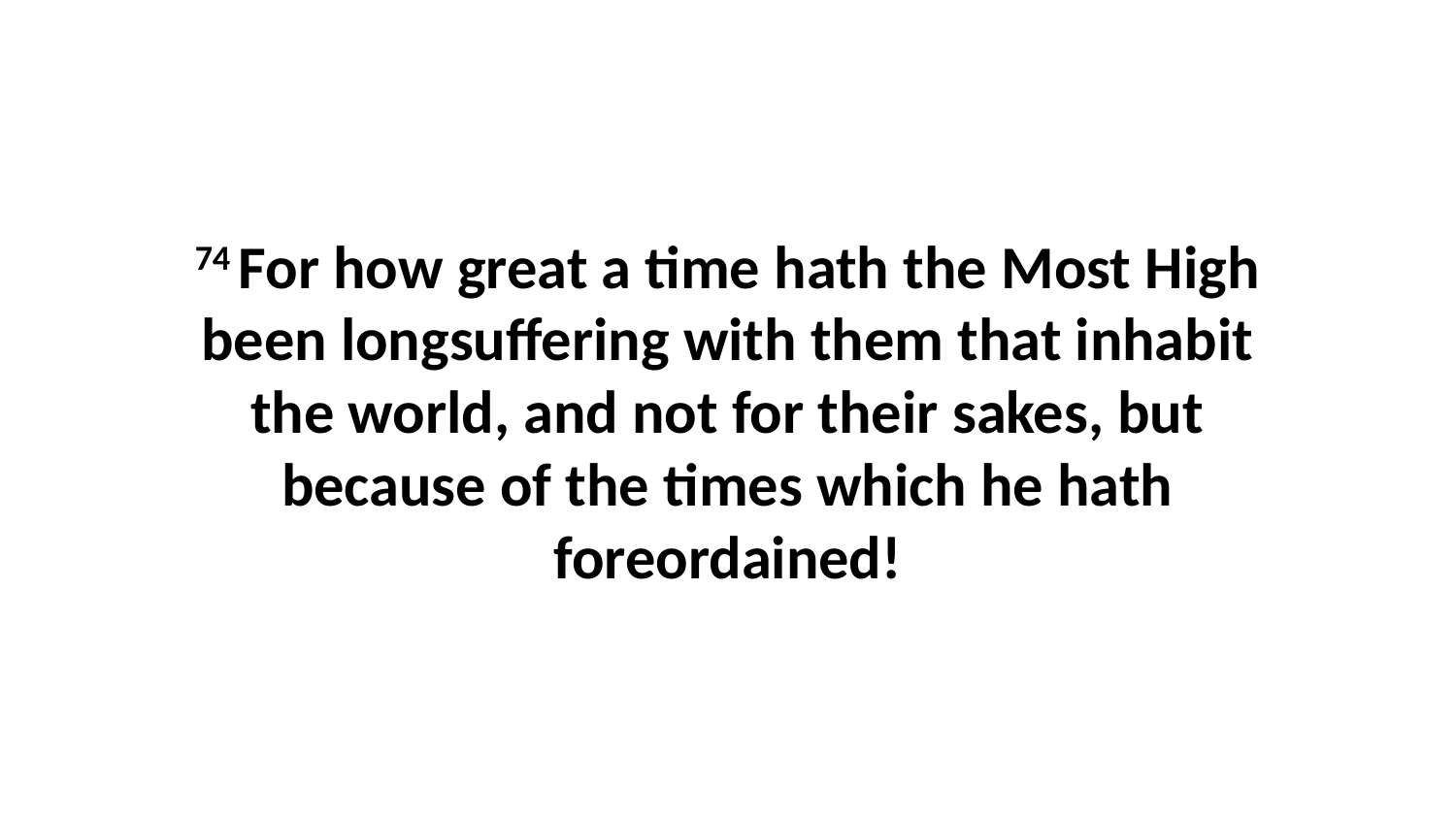

74 For how great a time hath the Most High been longsuffering with them that inhabit the world, and not for their sakes, but because of the times which he hath foreordained!